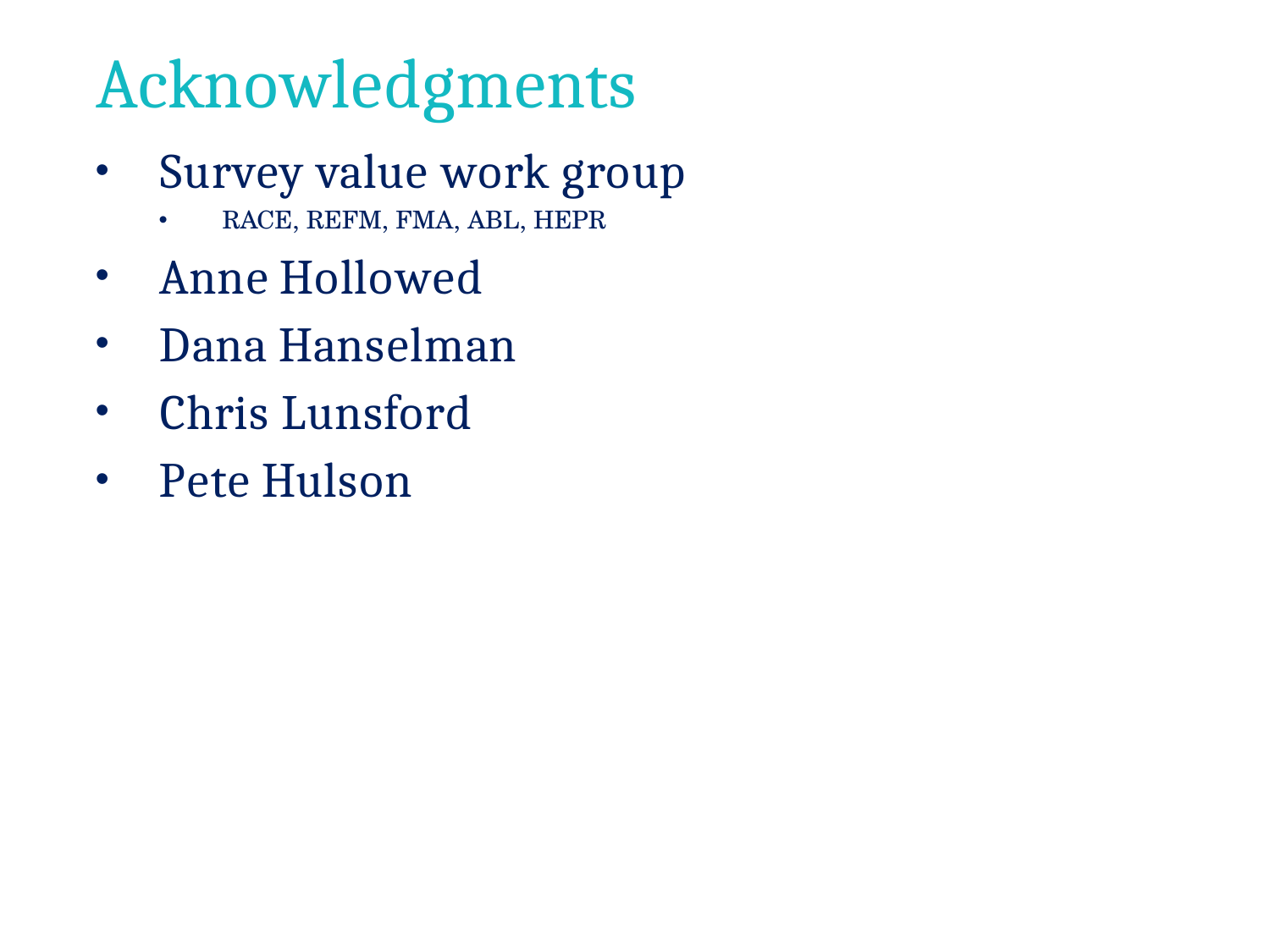

# Acknowledgments
Survey value work group
RACE, REFM, FMA, ABL, HEPR
Anne Hollowed
Dana Hanselman
Chris Lunsford
Pete Hulson